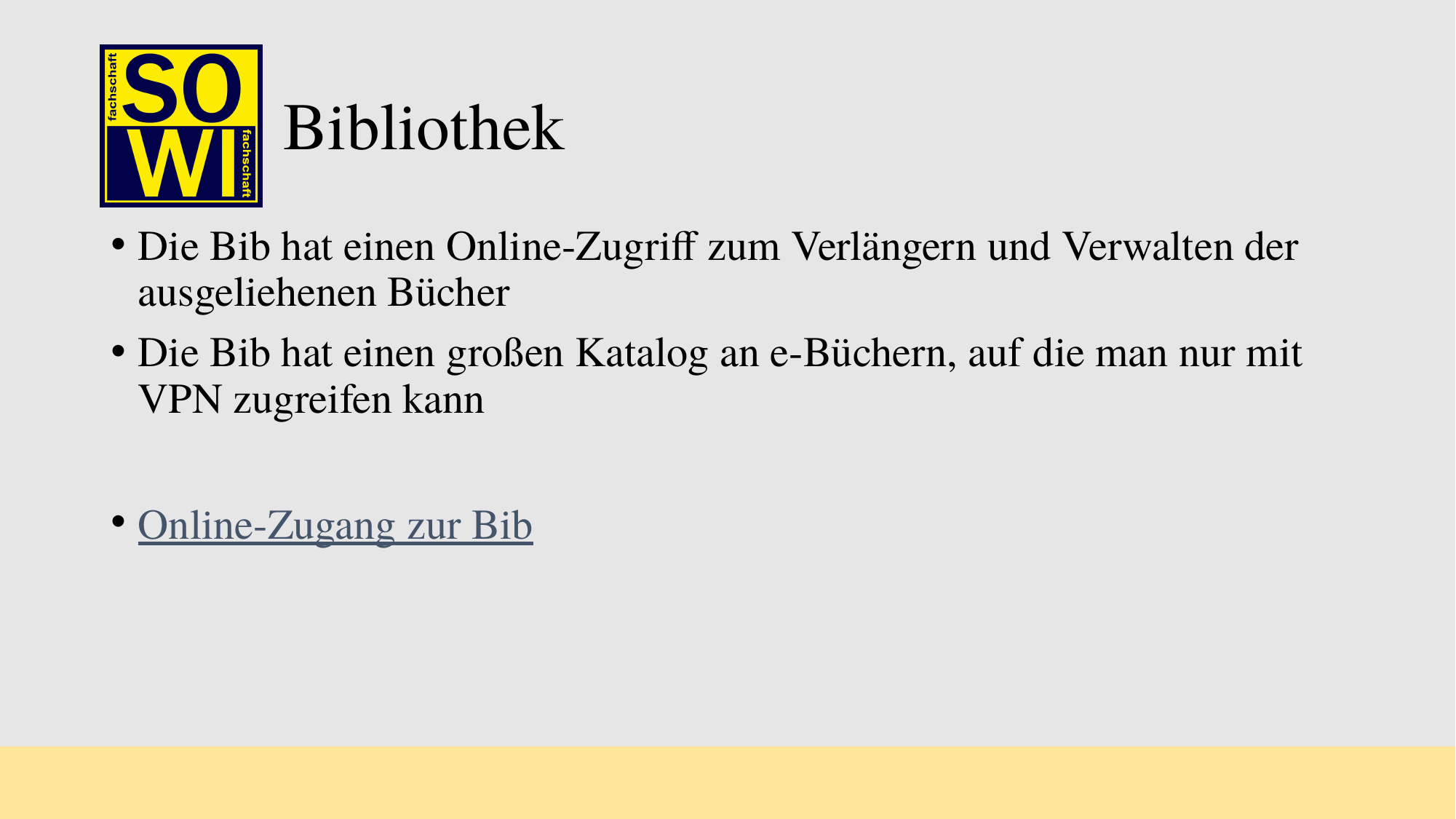

# Bibliothek
Die Bib hat einen Online-Zugriff zum Verlängern und Verwalten der ausgeliehenen Bücher
Die Bib hat einen großen Katalog an e-Büchern, auf die man nur mit VPN zugreifen kann

Online-Zugang zur Bib